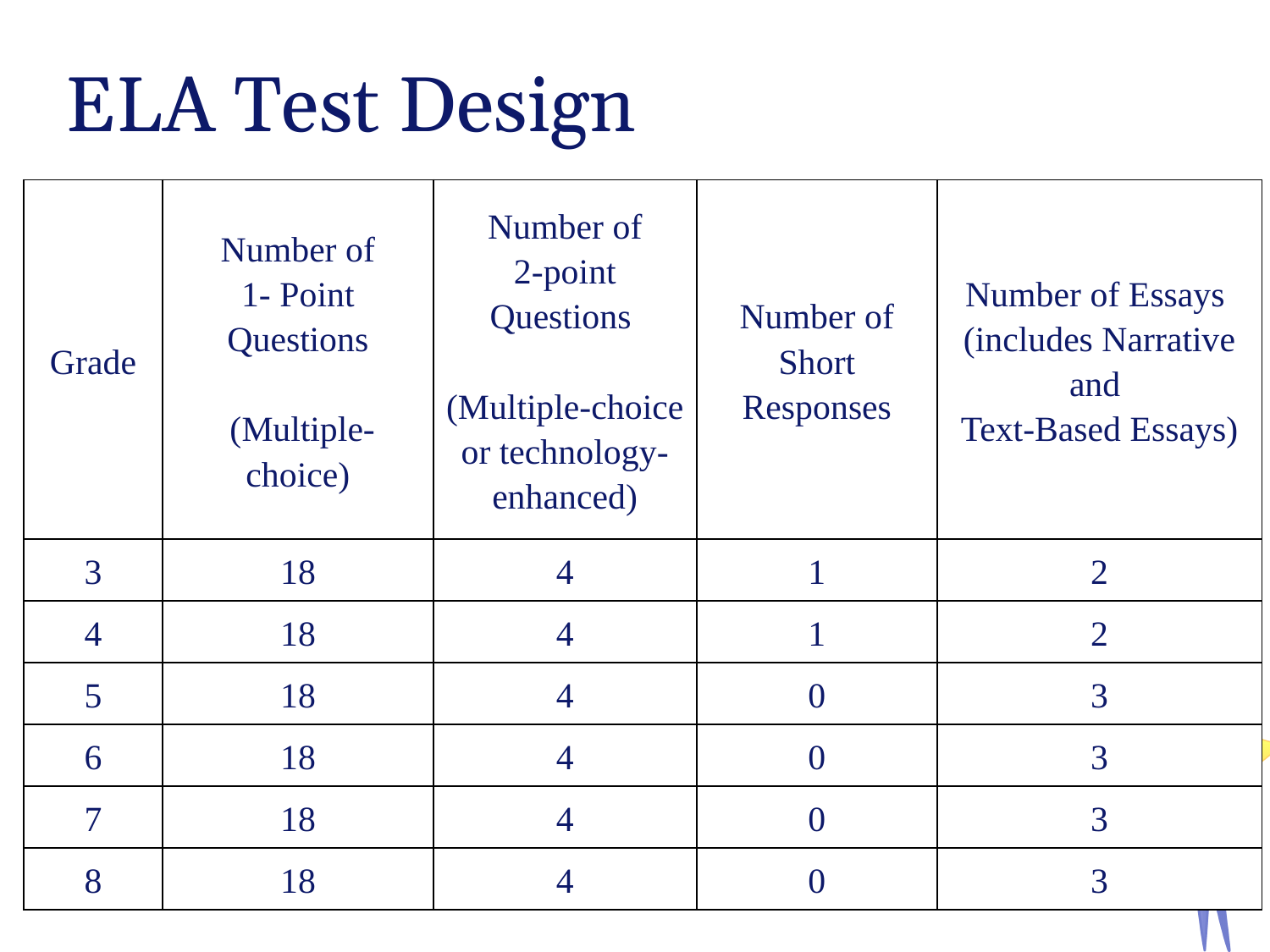

# ELA Test Design
| Grade | Number of 1- Point Questions (Multiple-choice) | Number of 2-point Questions (Multiple-choice or technology-enhanced) | Number of Short Responses | Number of Essays (includes Narrative and Text-Based Essays) |
| --- | --- | --- | --- | --- |
| 3 | 18 | 4 | 1 | 2 |
| 4 | 18 | 4 | 1 | 2 |
| 5 | 18 | 4 | 0 | 3 |
| 6 | 18 | 4 | 0 | 3 |
| 7 | 18 | 4 | 0 | 3 |
| 8 | 18 | 4 | 0 | 3 |